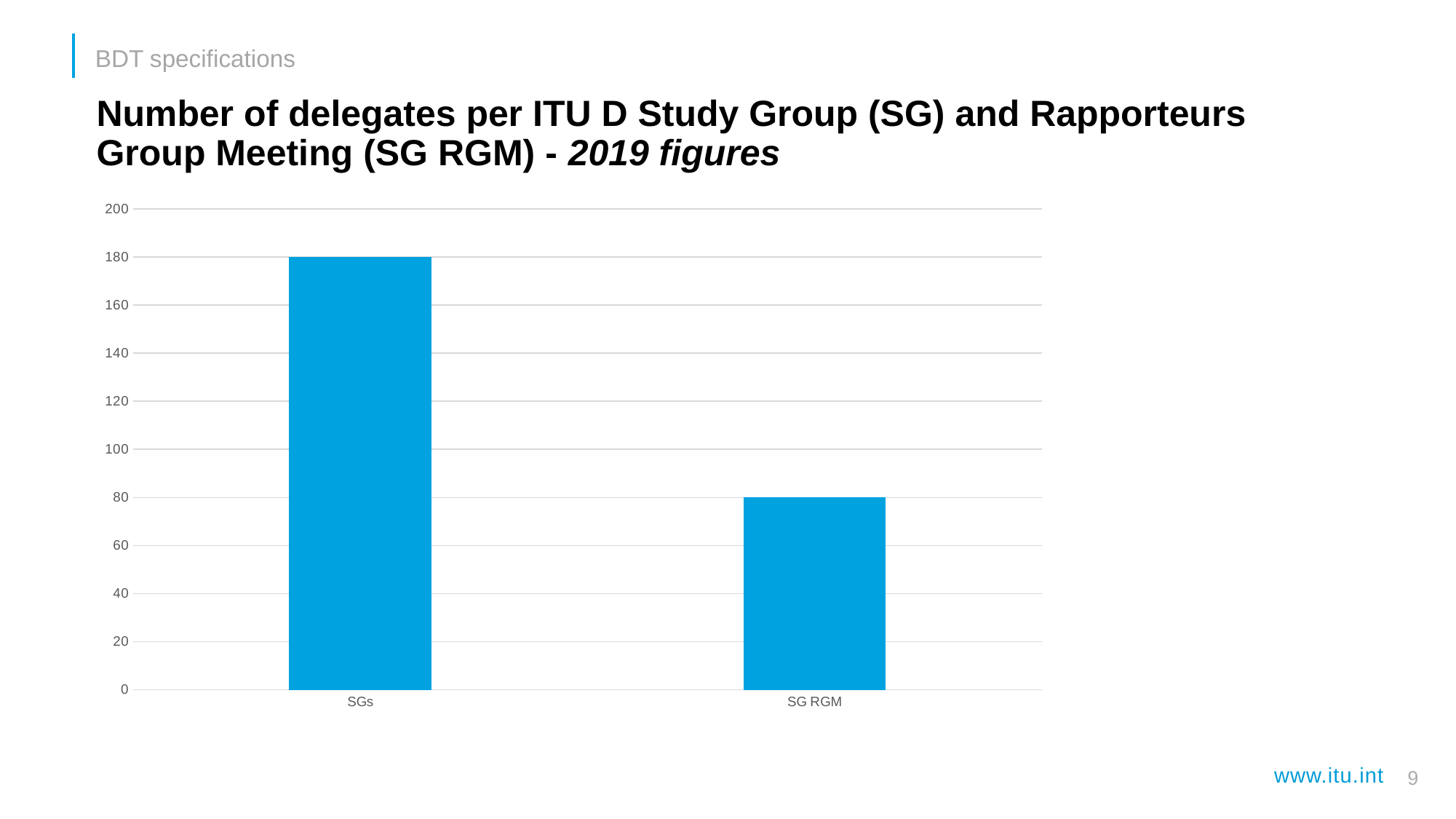

BDT specifications
# Number of delegates per ITU D Study Group (SG) and Rapporteurs Group Meeting (SG RGM) - 2019 figures

### Chart

| Category |  |
|---|---|
| SGs | 180.0 |
| SG RGM | 80.0 |